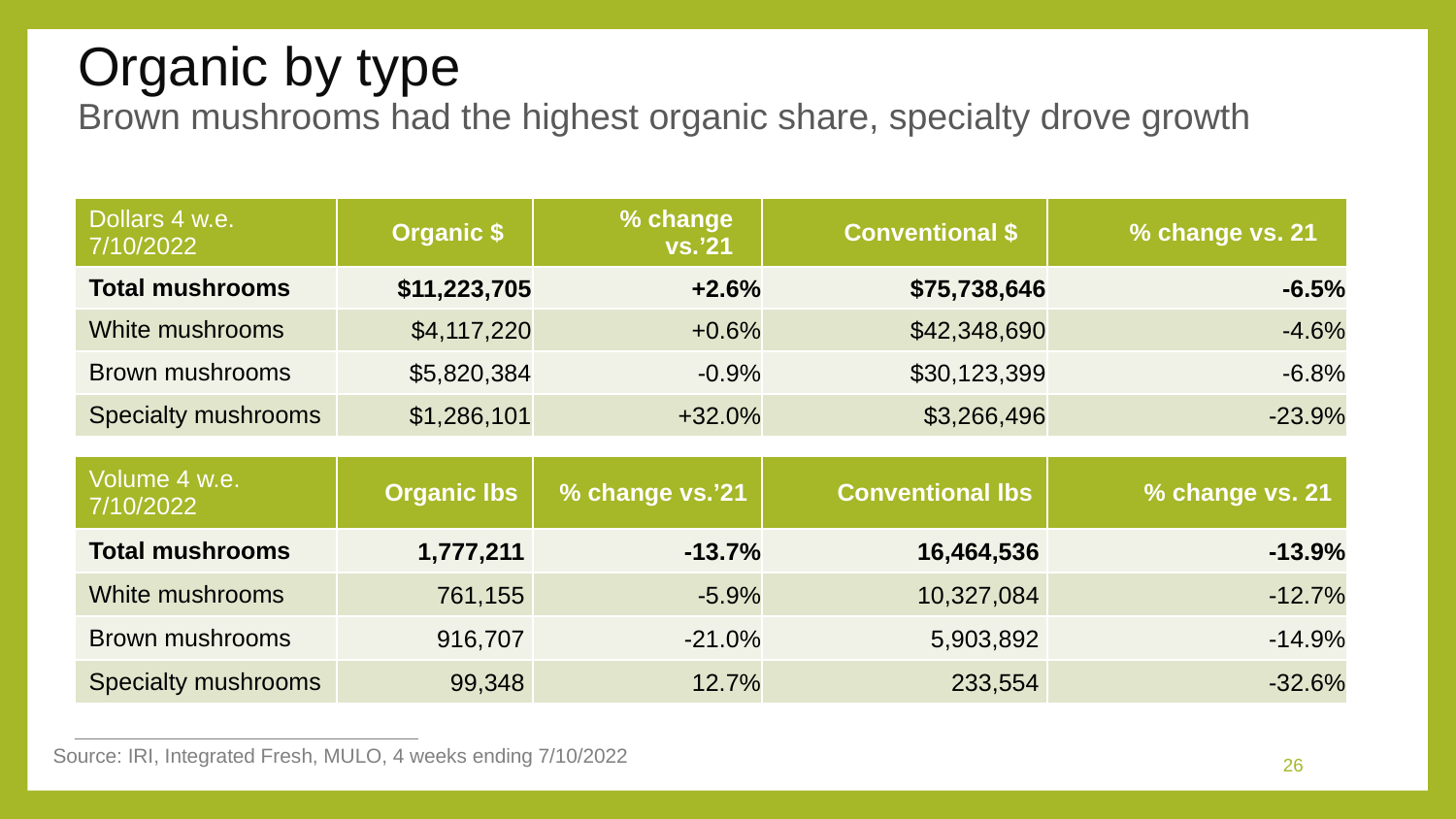

# Organic by type Brown mushrooms had the highest organic share, specialty drove growth

| Dollars 4 w.e. 7/10/2022 | Organic $ | % change vs.’21 | Conventional $ | % change vs. 21 |
| --- | --- | --- | --- | --- |
| Total mushrooms | $11,223,705 | +2.6% | $75,738,646 | -6.5% |
| White mushrooms | $4,117,220 | +0.6% | $42,348,690 | -4.6% |
| Brown mushrooms | $5,820,384 | -0.9% | $30,123,399 | -6.8% |
| Specialty mushrooms | $1,286,101 | +32.0% | $3,266,496 | -23.9% |
| Volume 4 w.e. 7/10/2022 | Organic lbs | % change vs.’21 | Conventional lbs | % change vs. 21 |
| --- | --- | --- | --- | --- |
| Total mushrooms | 1,777,211 | -13.7% | 16,464,536 | -13.9% |
| White mushrooms | 761,155 | -5.9% | 10,327,084 | -12.7% |
| Brown mushrooms | 916,707 | -21.0% | 5,903,892 | -14.9% |
| Specialty mushrooms | 99,348 | 12.7% | 233,554 | -32.6% |
Source: IRI, Integrated Fresh, MULO, 4 weeks ending 7/10/2022
26